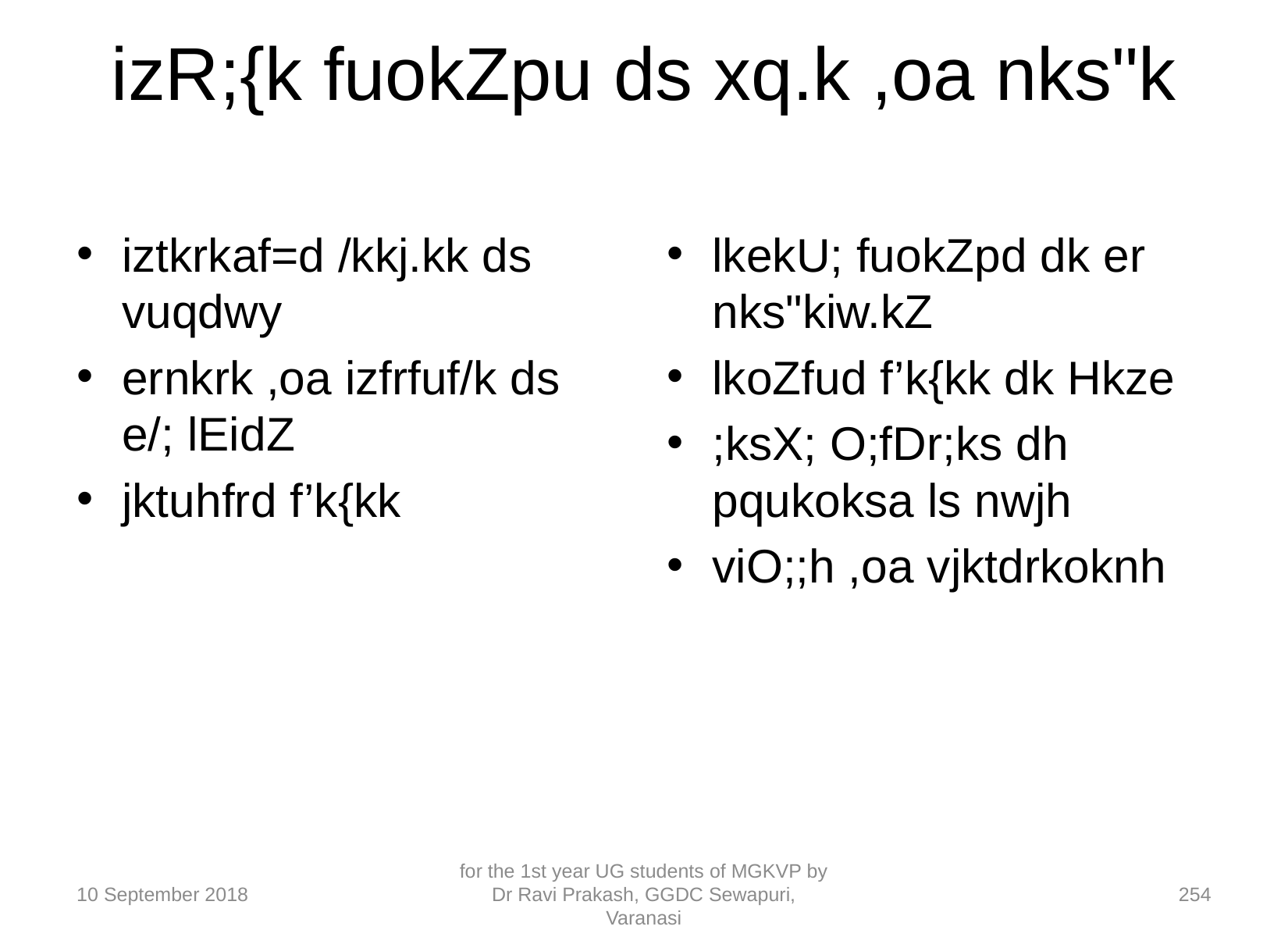

# izR;{k fuokZpu ds xq.k ,oa nks"k
iztkrkaf=d /kkj.kk ds vuqdwy
ernkrk ,oa izfrfuf/k ds e/; lEidZ
jktuhfrd f’k{kk
lkekU; fuokZpd dk er nks"kiw.kZ
lkoZfud f’k{kk dk Hkze
;ksX; O;fDr;ks dh pqukoksa ls nwjh
viO;;h ,oa vjktdrkoknh
10 September 2018
for the 1st year UG students of MGKVP by Dr Ravi Prakash, GGDC Sewapuri, Varanasi
254